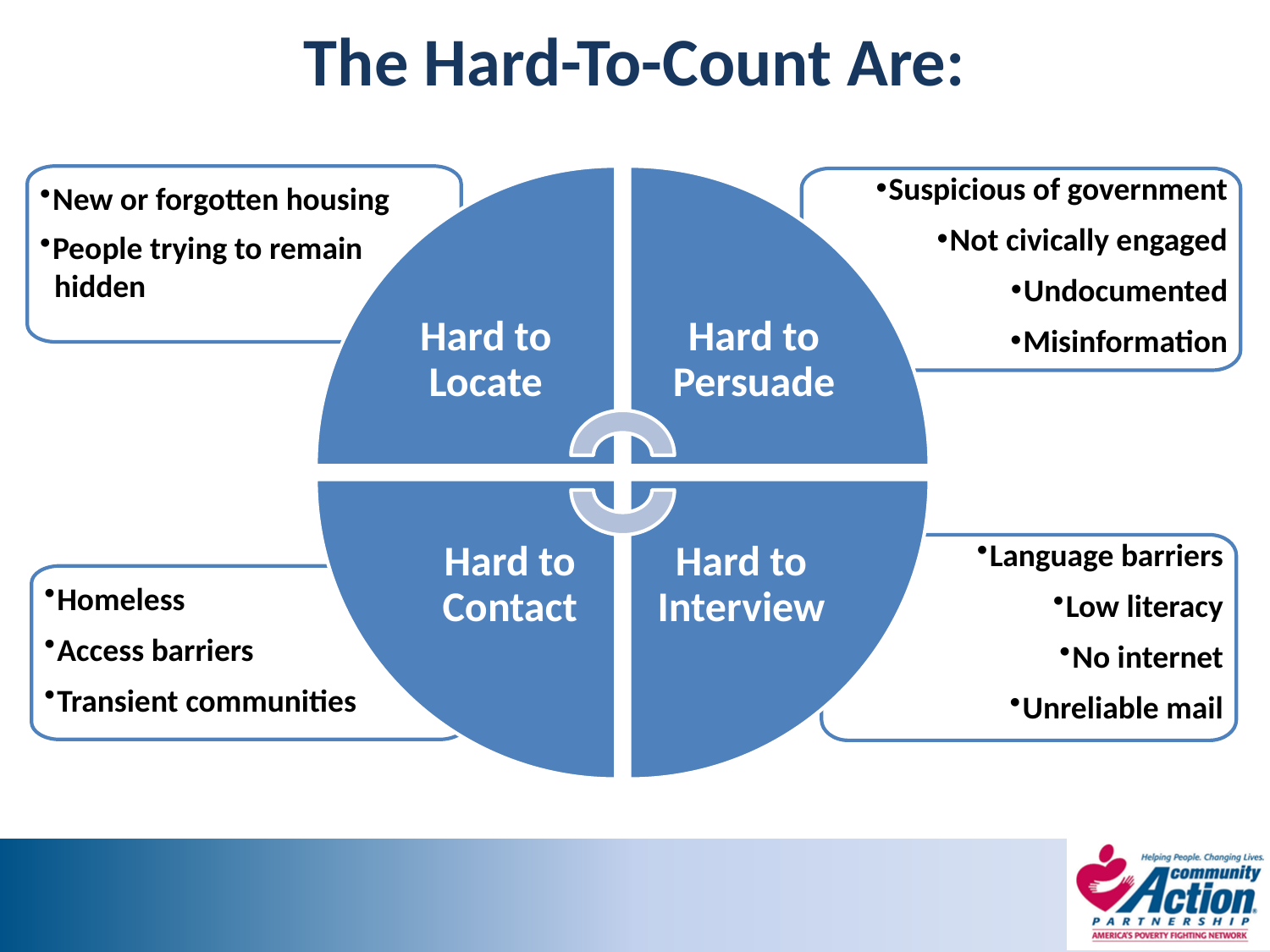

# The Hard-To-Count Are:
New or forgotten housing
People trying to remain
  hidden

Hard to Locate
Hard to Persuade
Suspicious of government

Not civically engaged

Undocumented

Misinformation

Hard to Interview
Hard to Contact
Language barriers

Low literacy

No internet

Unreliable mail

Homeless

Access barriers

Transient communities